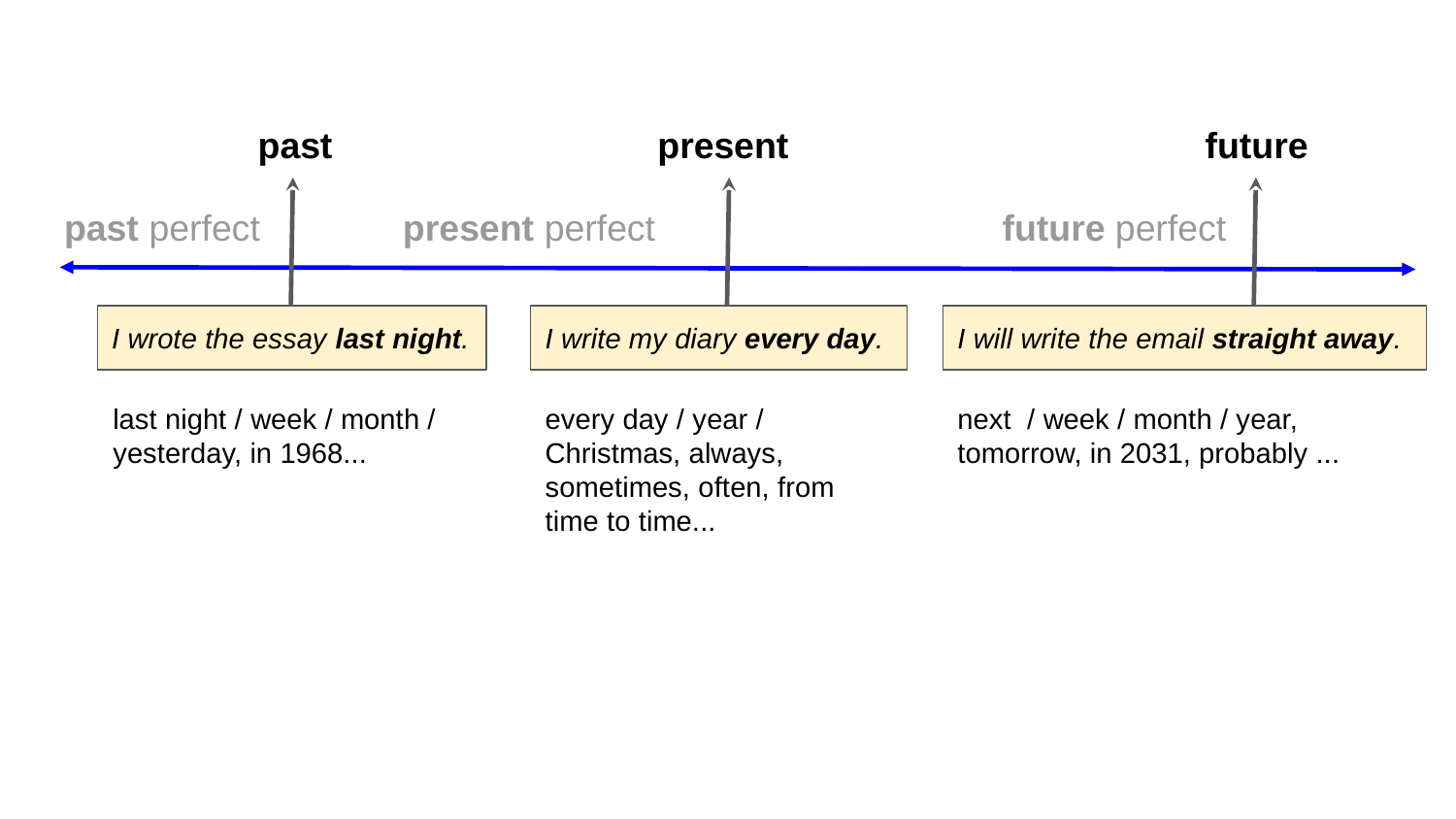

#
                   past                                present                                         future
past perfect              present perfect                                  future perfect
I wrote the essay last night.
I write my diary every day.
I will write the email straight away.
last night / week / month /  yesterday, in 1968...
every day / year / Christmas, always, sometimes, often, from time to time...
next  / week / month / year, tomorrow, in 2031, probably ...